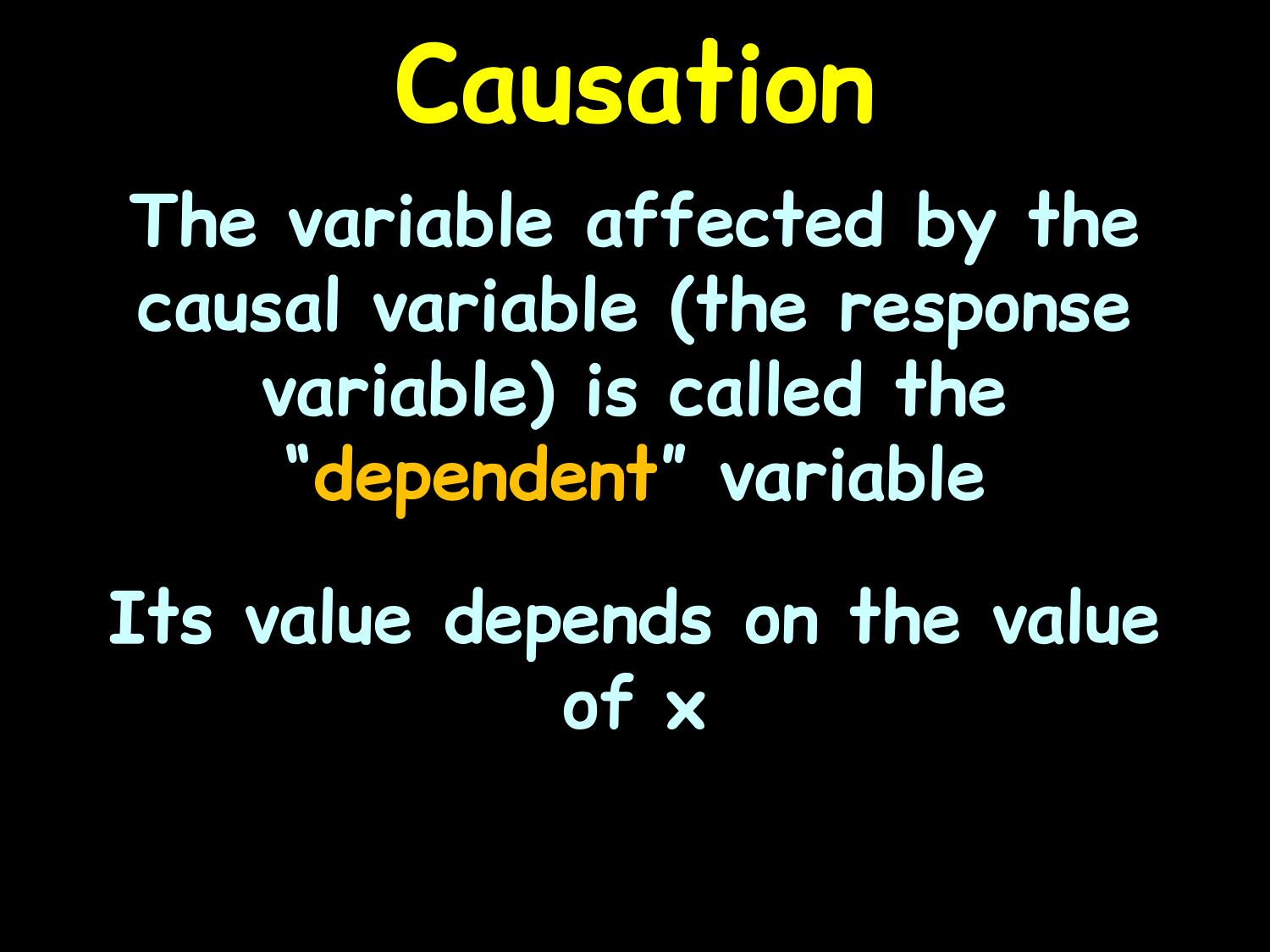

# Causation
The variable affected by the causal variable (the response variable) is called the “dependent” variable

Its value depends on the value of x